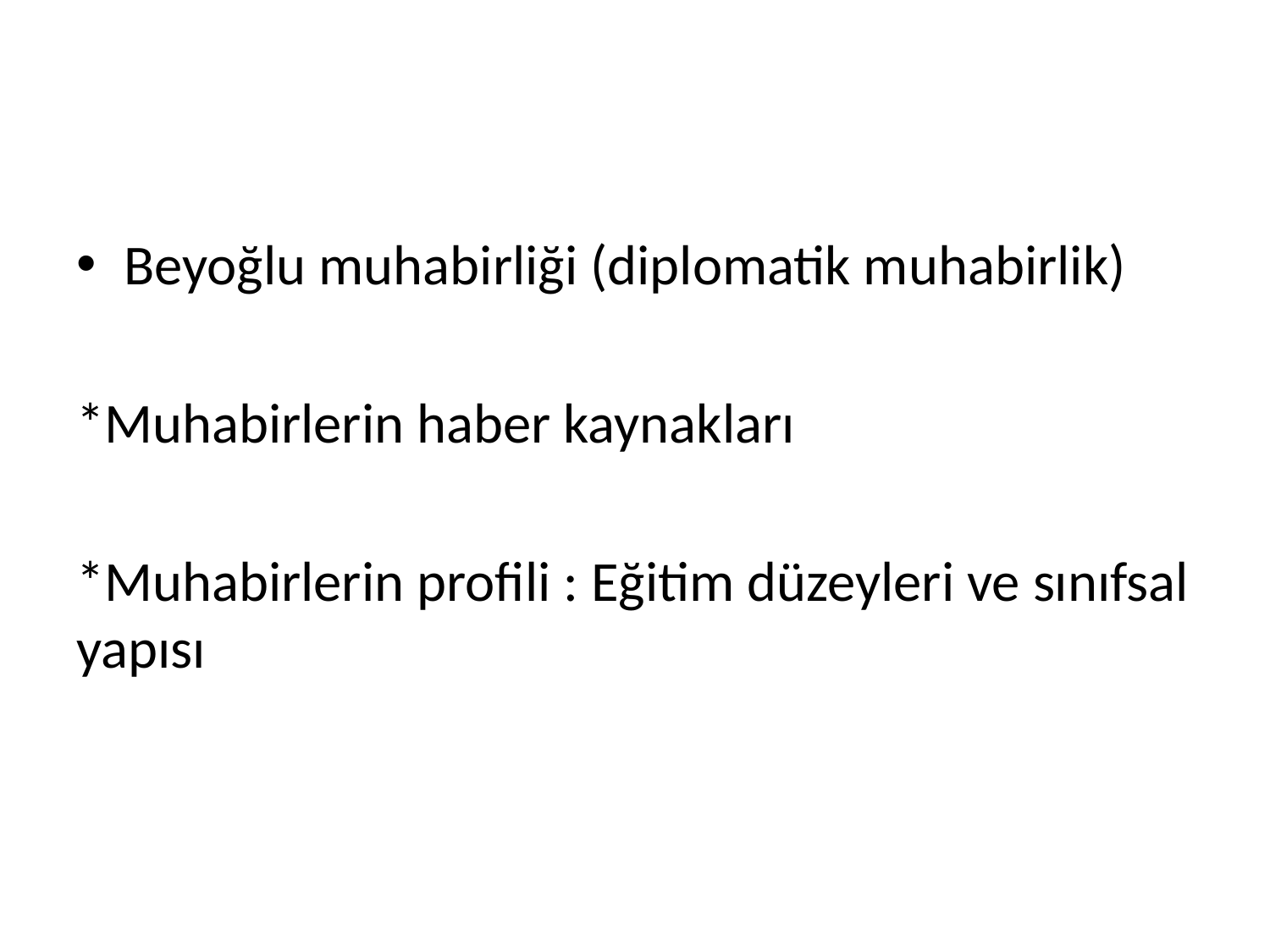

#
Beyoğlu muhabirliği (diplomatik muhabirlik)

*Muhabirlerin haber kaynakları

*Muhabirlerin profili : Eğitim düzeyleri ve sınıfsal yapısı